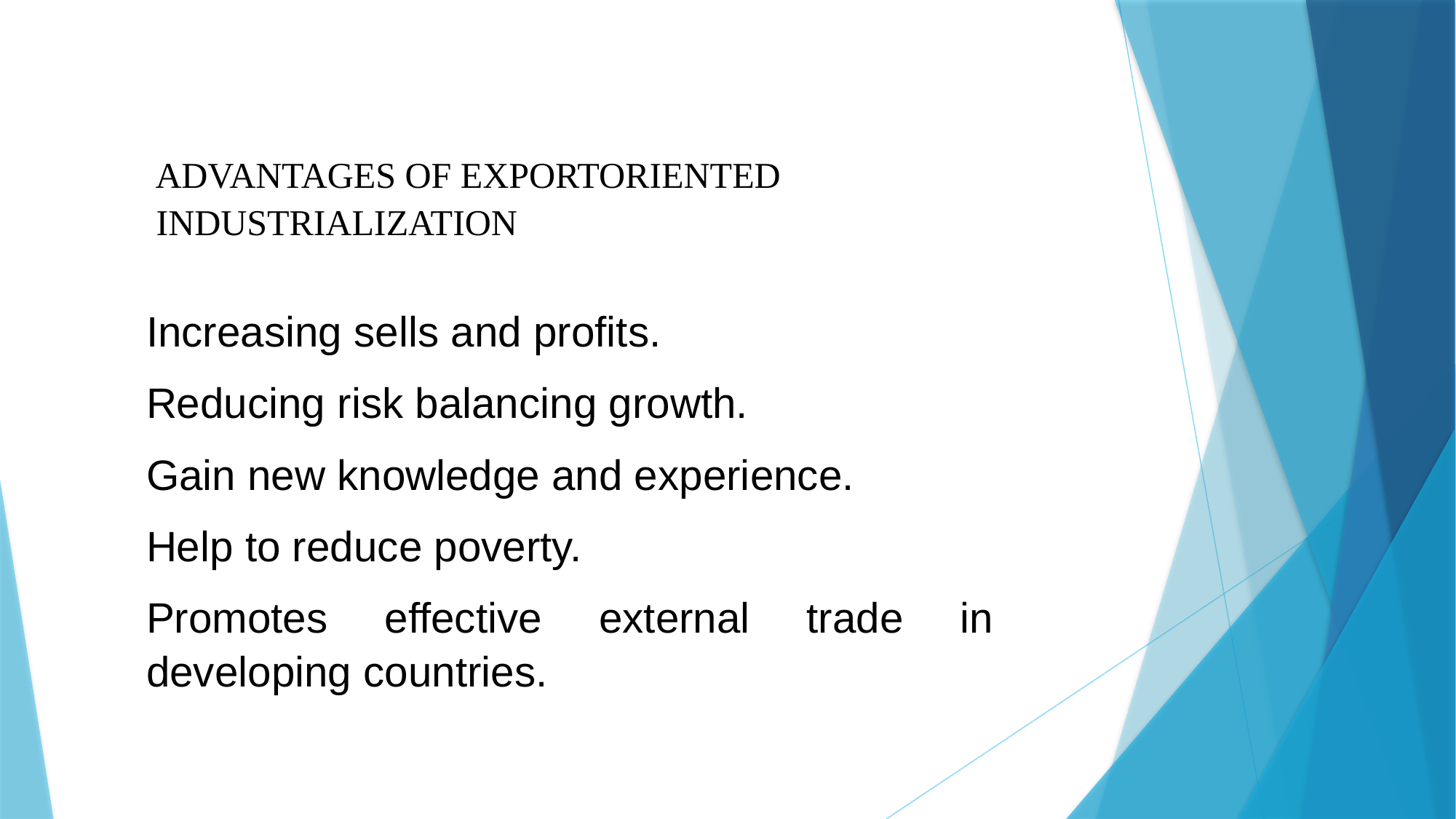

ADVANTAGES OF EXPORTORIENTED INDUSTRIALIZATION
Increasing sells and profits.
Reducing risk balancing growth.
Gain new knowledge and experience.
Help to reduce poverty.
Promotes effective external trade in developing countries.